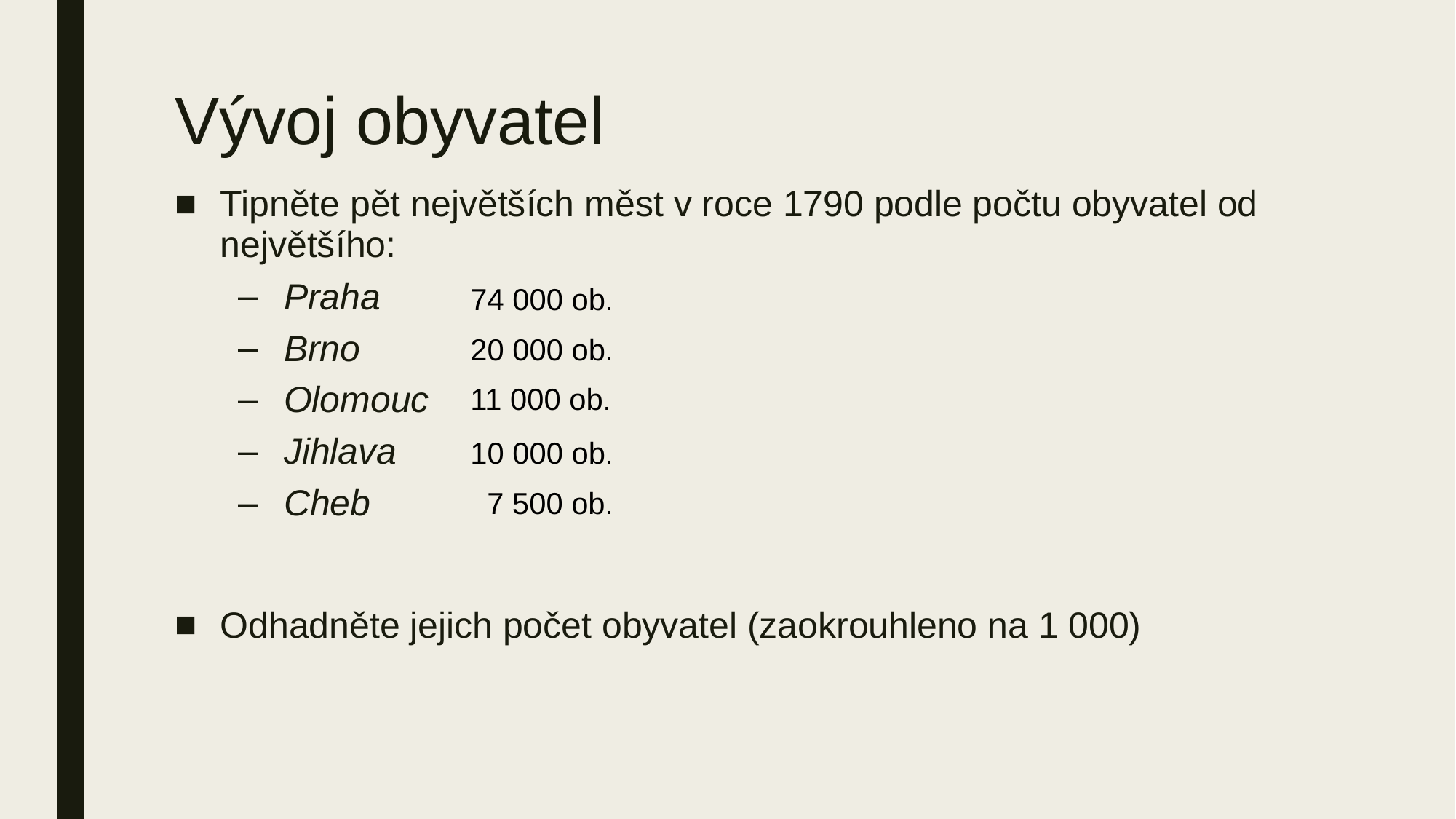

# Vývoj obyvatel
Tipněte pět největších měst v roce 1790 podle počtu obyvatel od největšího:
Praha
Brno
Olomouc
Jihlava
Cheb

Odhadněte jejich počet obyvatel (zaokrouhleno na 1 000)
74 000 ob.
20 000 ob.
11 000 ob.
10 000 ob.
  7 500 ob.